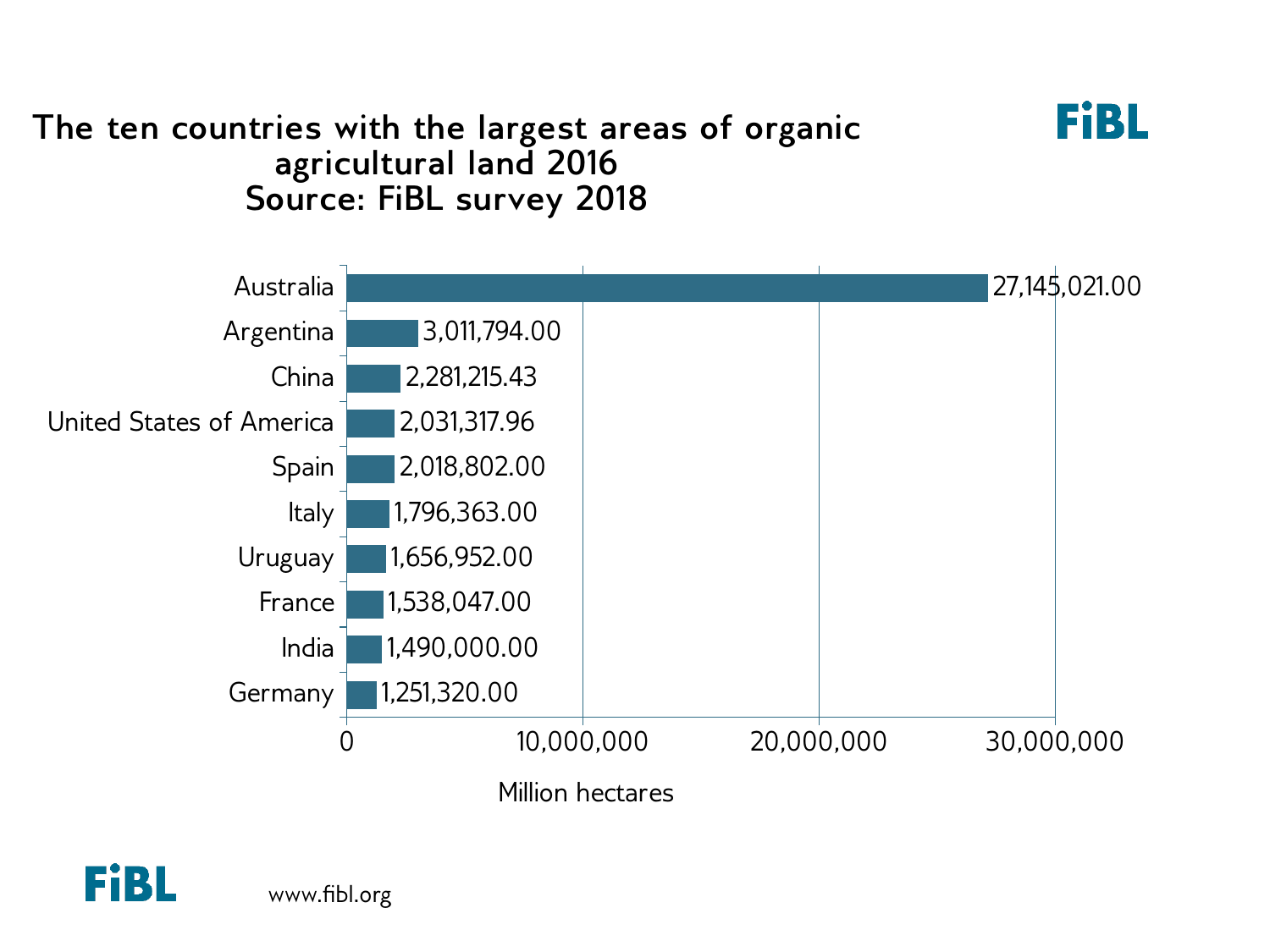

The ten countries with the largest organic agricultural land 2013

### Chart: The ten countries with the largest areas of organic agricultural land 2016
Source: FiBL survey 2018

| Category | Area [ha] |
|---|---|
| Germany | 1251320.0 |
| India | 1490000.0 |
| France | 1538047.0 |
| Uruguay | 1656952.0 |
| Italy | 1796363.0 |
| Spain | 2018802.0 |
| United States of America | 2031317.962 |
| China | 2281215.42633691 |
| Argentina | 3011794.0 |
| Australia | 27145021.0 |